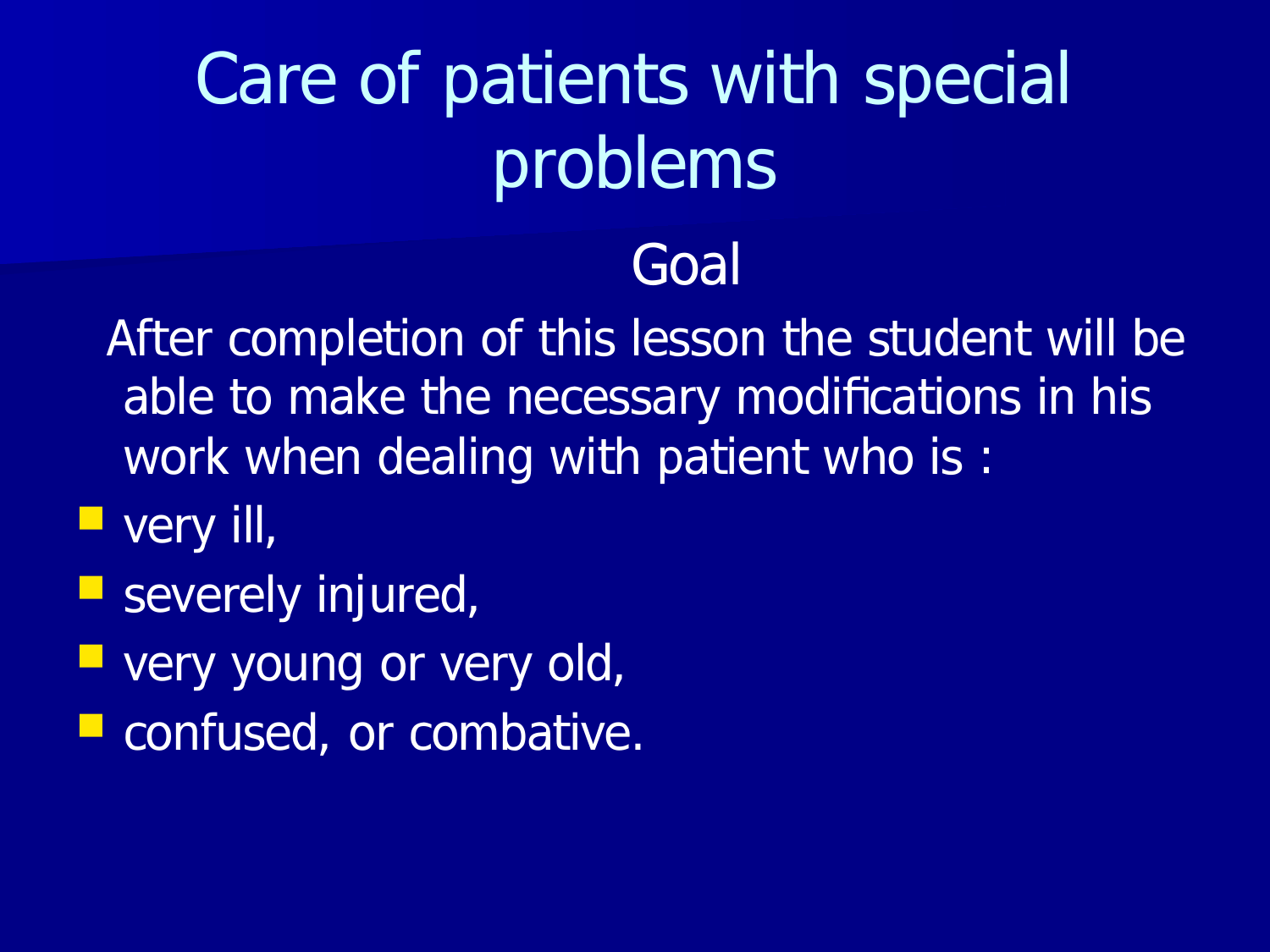

# Care of patients with special problems
					Goal
  After completion of this lesson the student will be able to make the necessary modifications in his work when dealing with patient who is :
very ill,
severely injured,
very young or very old,
confused, or combative.